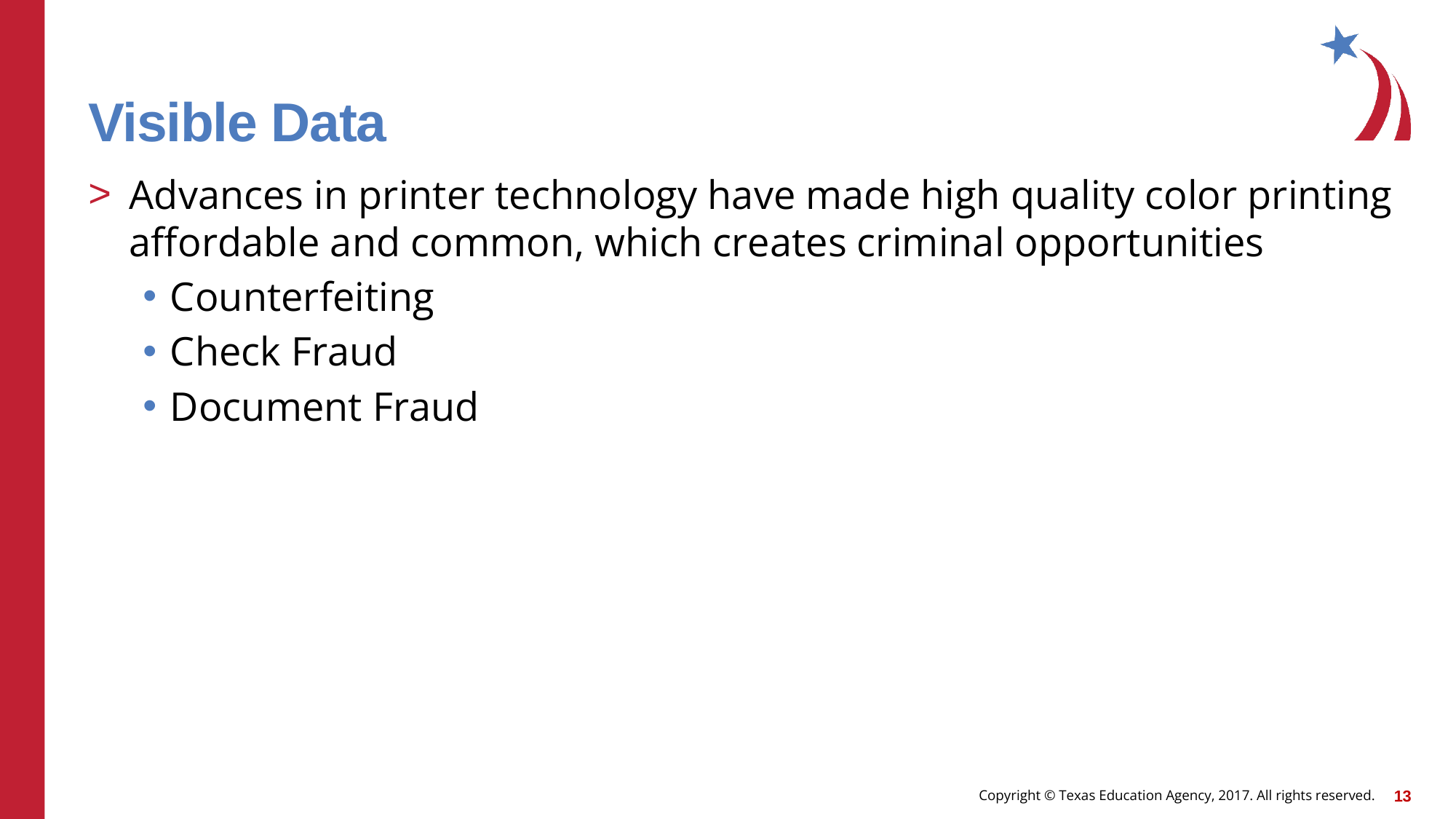

# Visible Data
Advances in printer technology have made high quality color printing affordable and common, which creates criminal opportunities
Counterfeiting
Check Fraud
Document Fraud